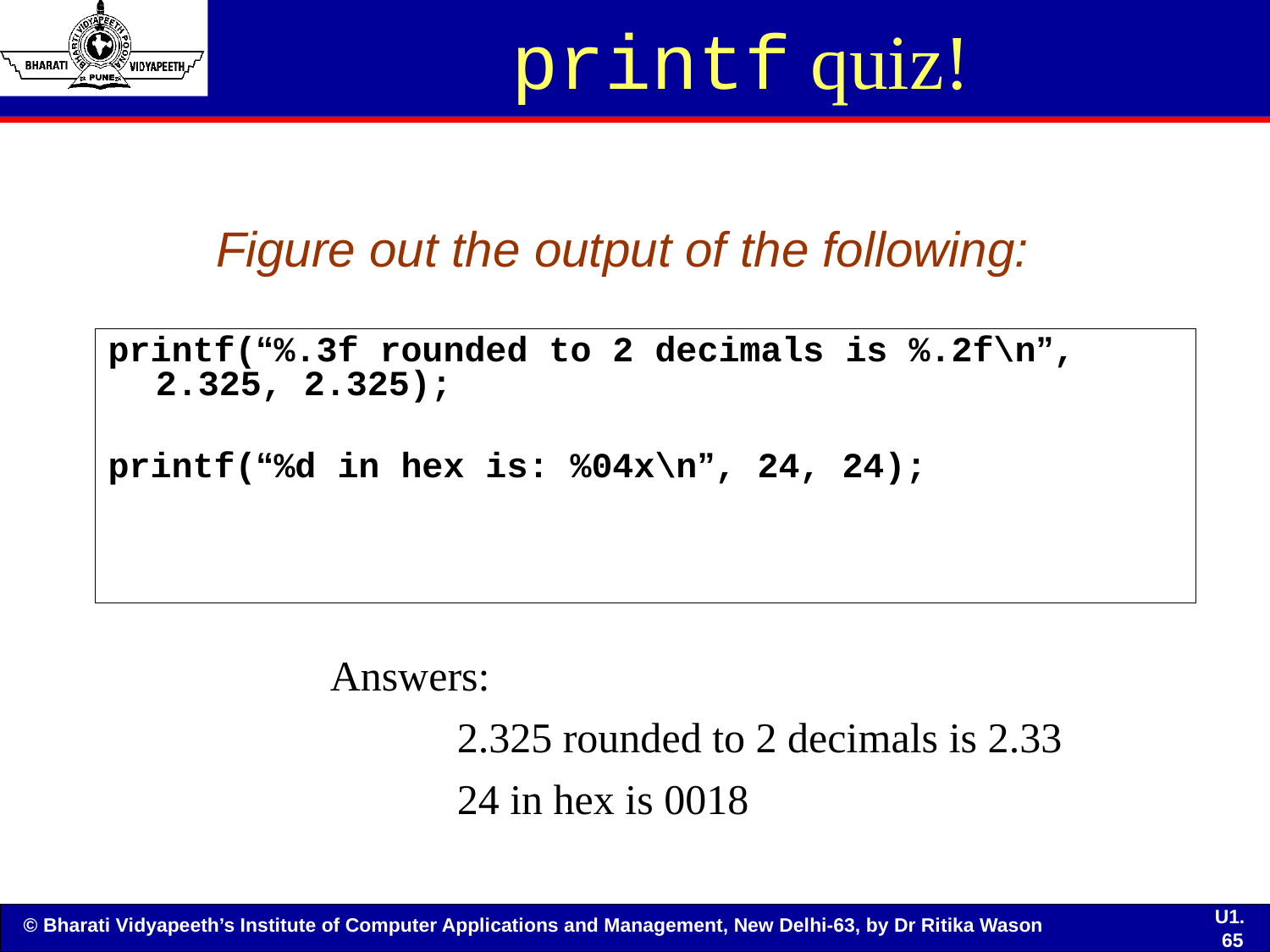

# printf quiz!

Figure out the output of the following:
printf(“%.3f rounded to 2 decimals is %.2f\n”, 	2.325, 2.325);

printf(“%d in hex is: %04x\n”, 24, 24);

Answers:
	2.325 rounded to 2 decimals is 2.33
	24 in hex is 0018